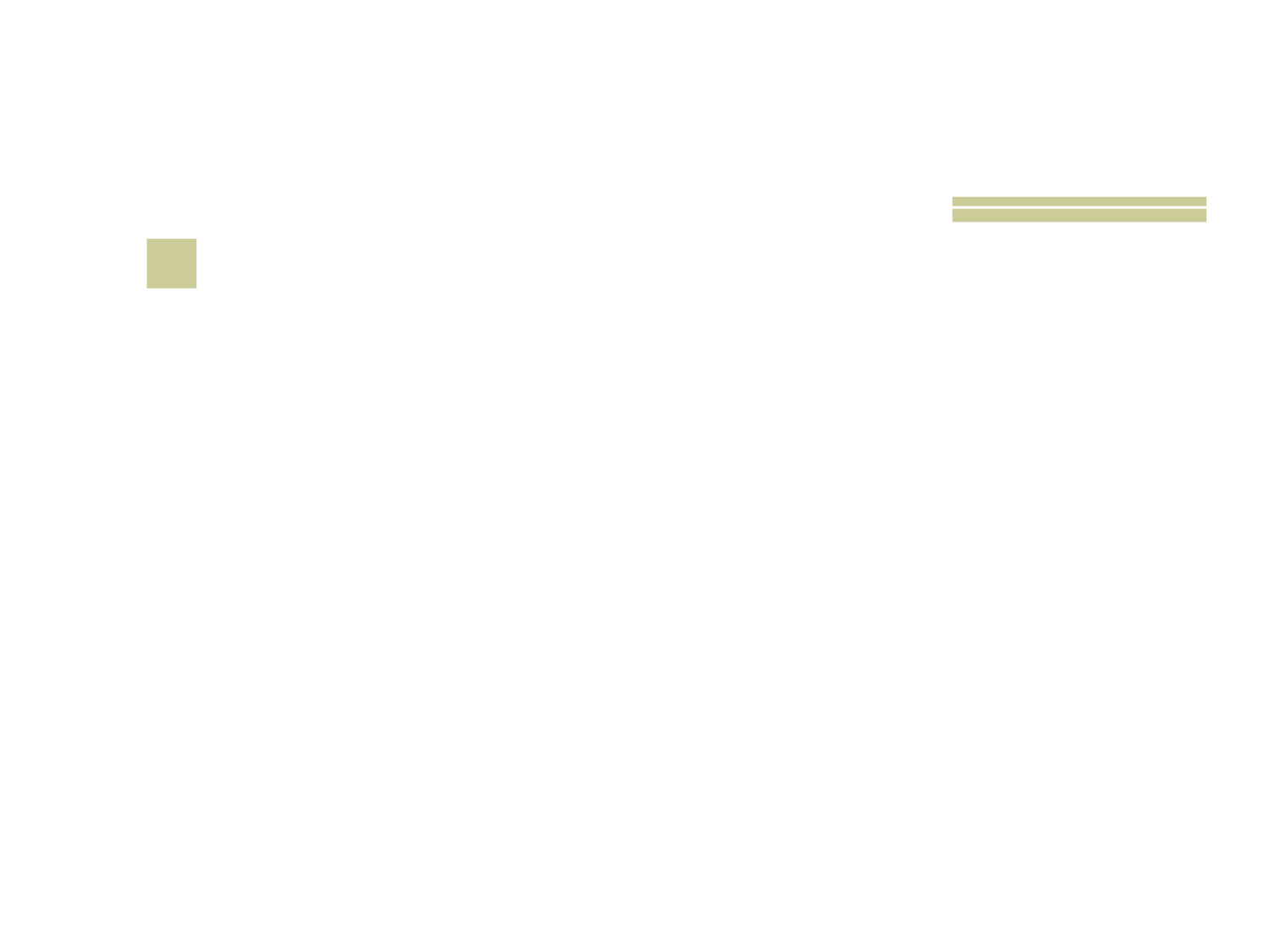

# 29
 Jovem que adormeceu durante um dos sermões do apóstolo Paulo, caiu da janela e morreu?